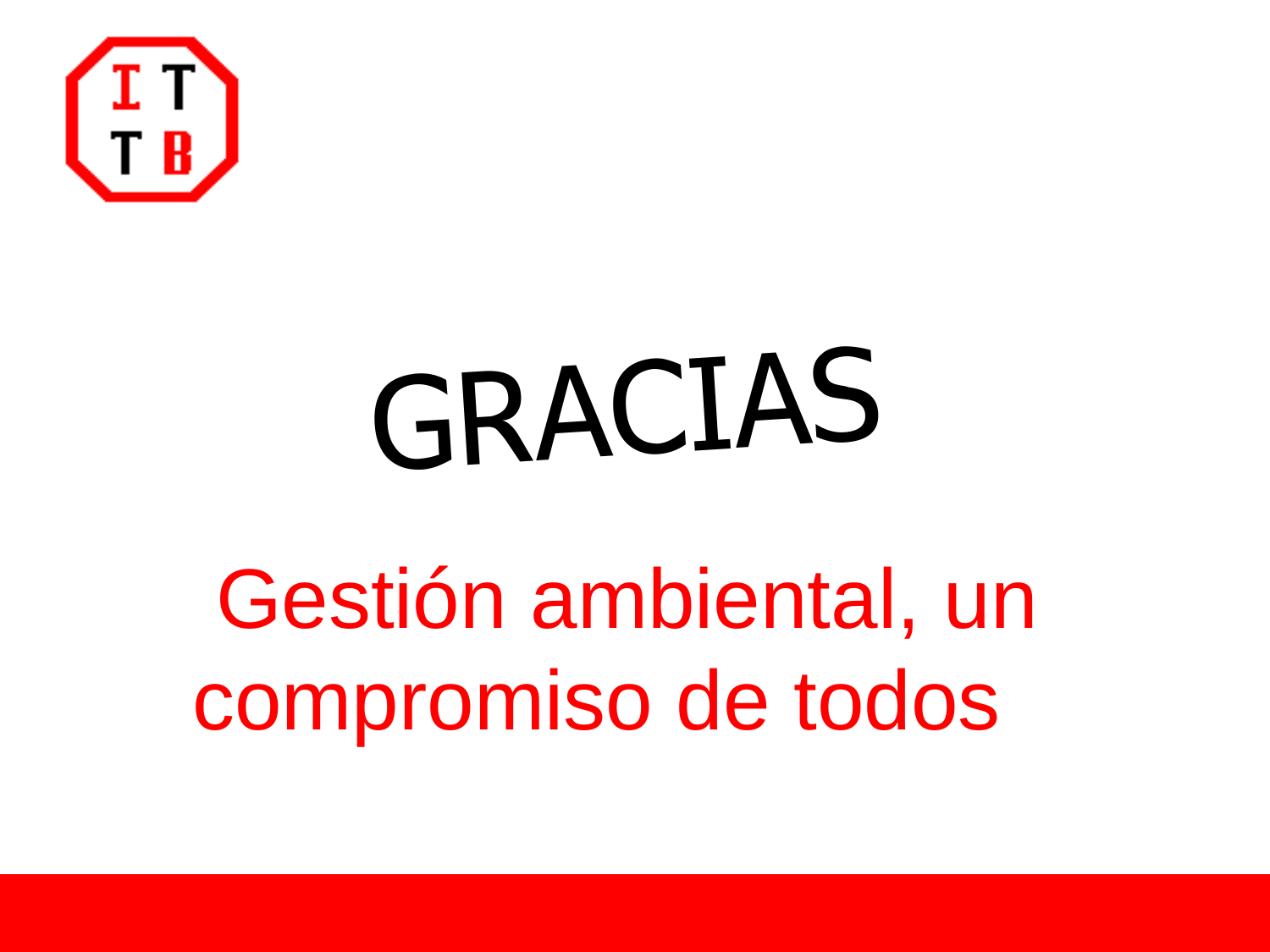

# GRACIAS

 Gestión ambiental, un compromiso de todos